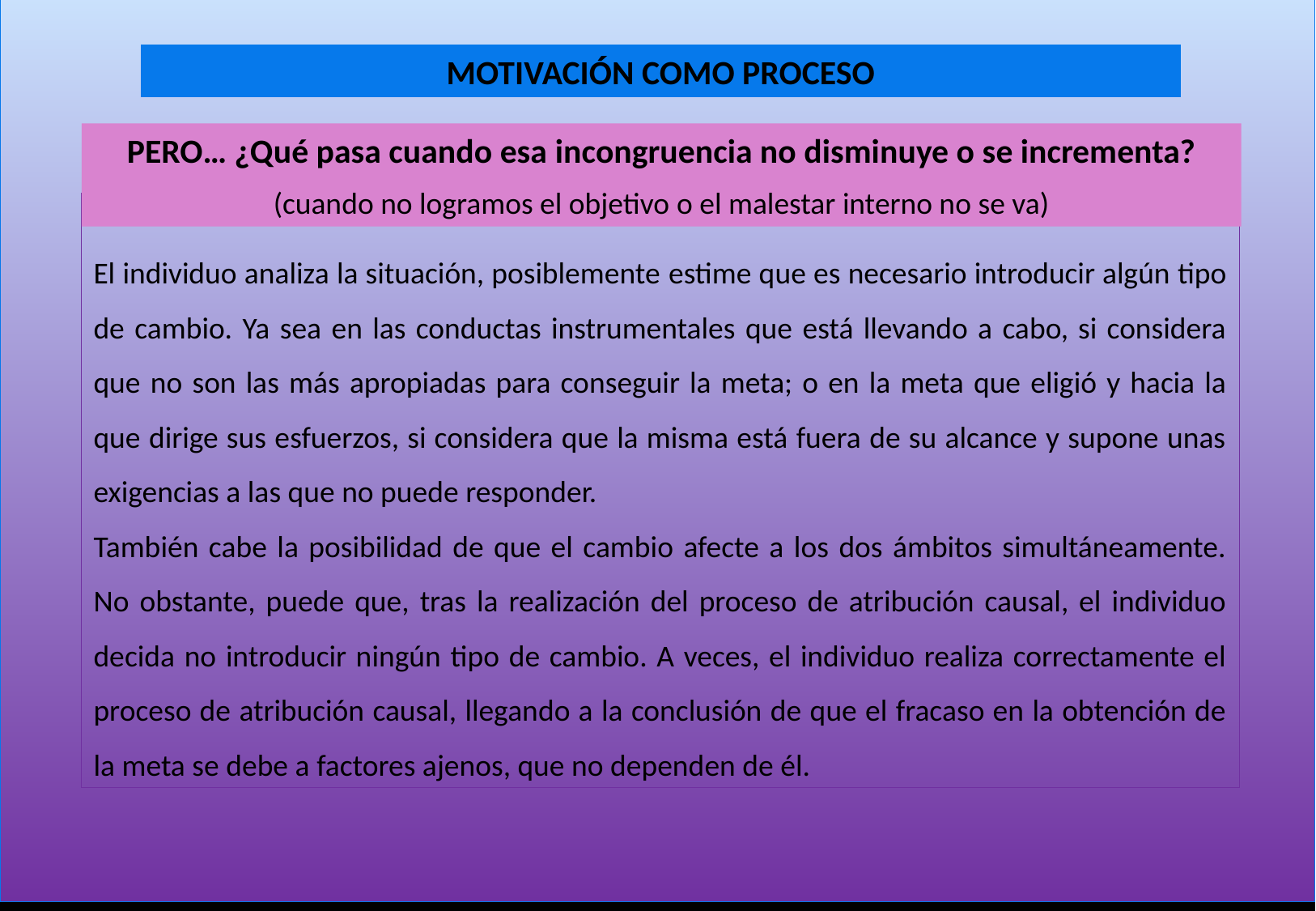

MOTIVACIÓN COMO PROCESO
PERO… ¿Qué pasa cuando esa incongruencia no disminuye o se incrementa?

(cuando no logramos el objetivo o el malestar interno no se va)

El individuo analiza la situación, posiblemente estime que es necesario introducir algún tipo de cambio. Ya sea en las conductas instrumentales que está llevando a cabo, si considera que no son las más apropiadas para conseguir la meta; o en la meta que eligió y hacia la que dirige sus esfuerzos, si considera que la misma está fuera de su alcance y supone unas exigencias a las que no puede responder.
También cabe la posibilidad de que el cambio afecte a los dos ámbitos simultáneamente. No obstante, puede que, tras la realización del proceso de atribución causal, el individuo decida no introducir ningún tipo de cambio. A veces, el individuo realiza correctamente el proceso de atribución causal, llegando a la conclusión de que el fracaso en la obtención de la meta se debe a factores ajenos, que no dependen de él.